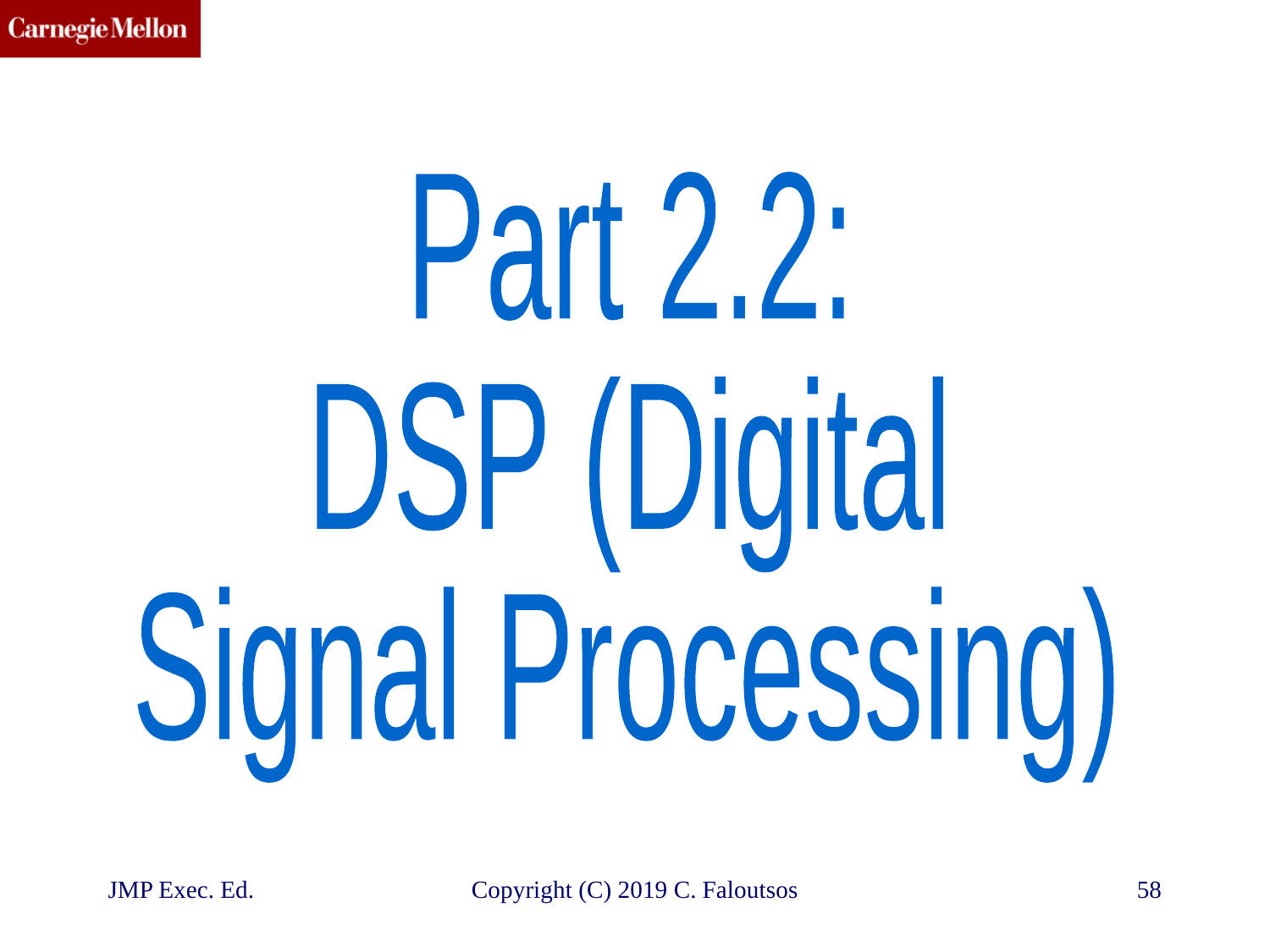

Part 2.2:
DSP (Digital
Signal Processing)
JMP Exec. Ed.
Copyright (C) 2019 C. Faloutsos
58